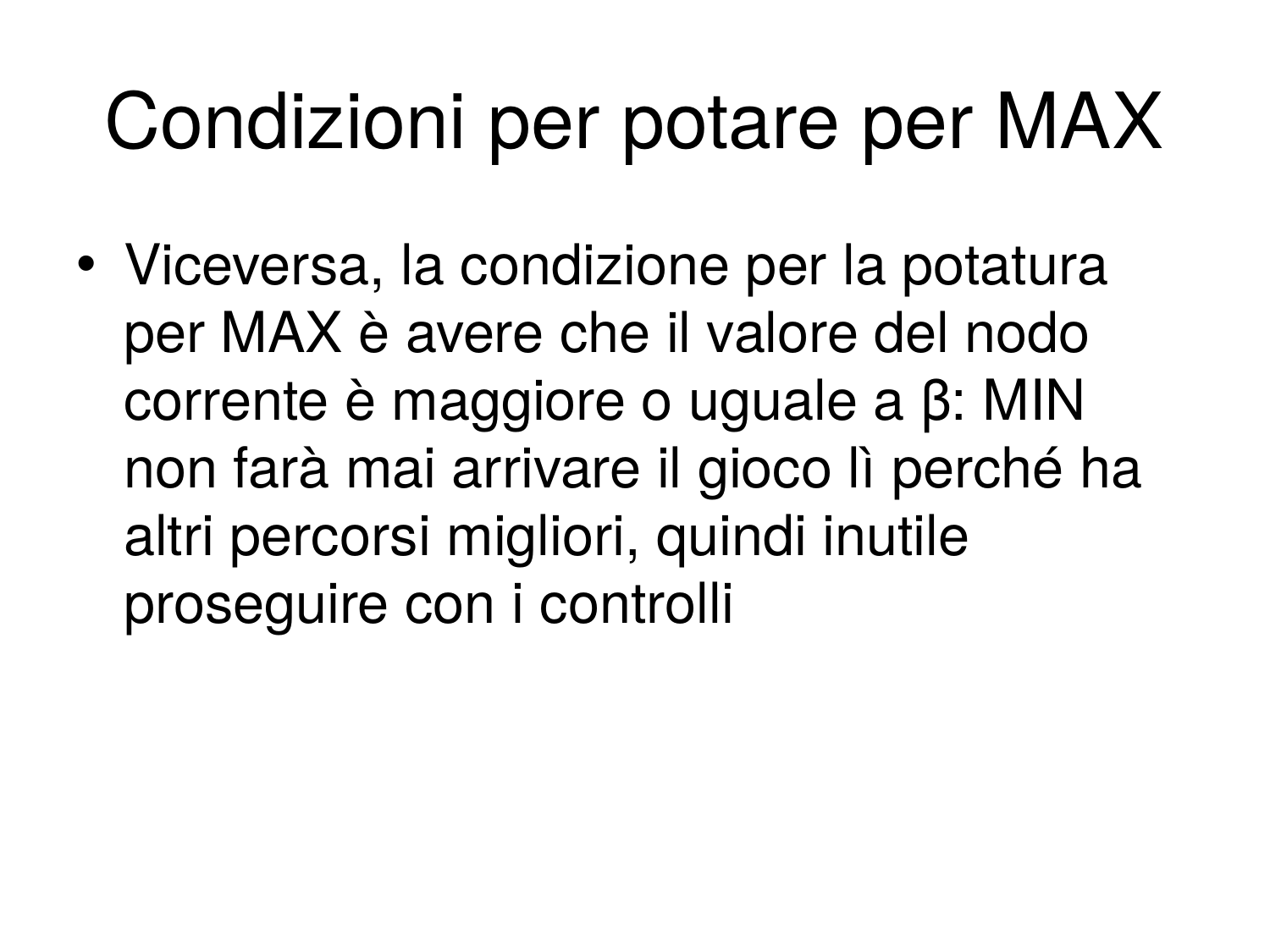

# Condizioni per potare per MAX
Viceversa, la condizione per la potatura per MAX è avere che il valore del nodo corrente è maggiore o uguale a β: MIN non farà mai arrivare il gioco lì perché ha altri percorsi migliori, quindi inutile proseguire con i controlli